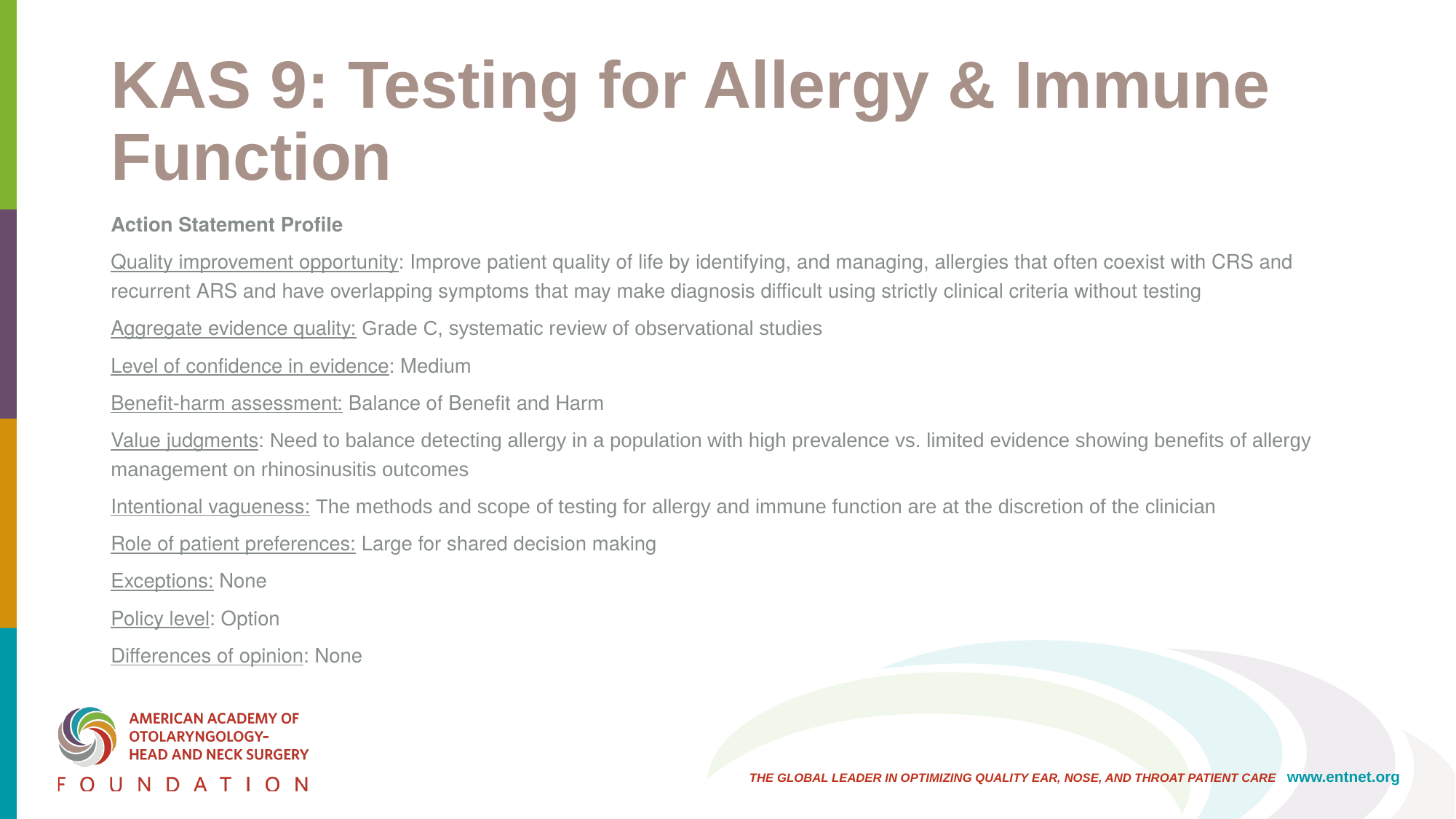

# KAS 9: Testing for Allergy & Immune Function
Action Statement Profile
Quality improvement opportunity: Improve patient quality of life by identifying, and managing, allergies that often coexist with CRS and recurrent ARS and have overlapping symptoms that may make diagnosis difficult using strictly clinical criteria without testing
Aggregate evidence quality: Grade C, systematic review of observational studies
Level of confidence in evidence: Medium
Benefit-harm assessment: Balance of Benefit and Harm
Value judgments: Need to balance detecting allergy in a population with high prevalence vs. limited evidence showing benefits of allergy management on rhinosinusitis outcomes
Intentional vagueness: The methods and scope of testing for allergy and immune function are at the discretion of the clinician
Role of patient preferences: Large for shared decision making
Exceptions: None
Policy level: Option
Differences of opinion: None